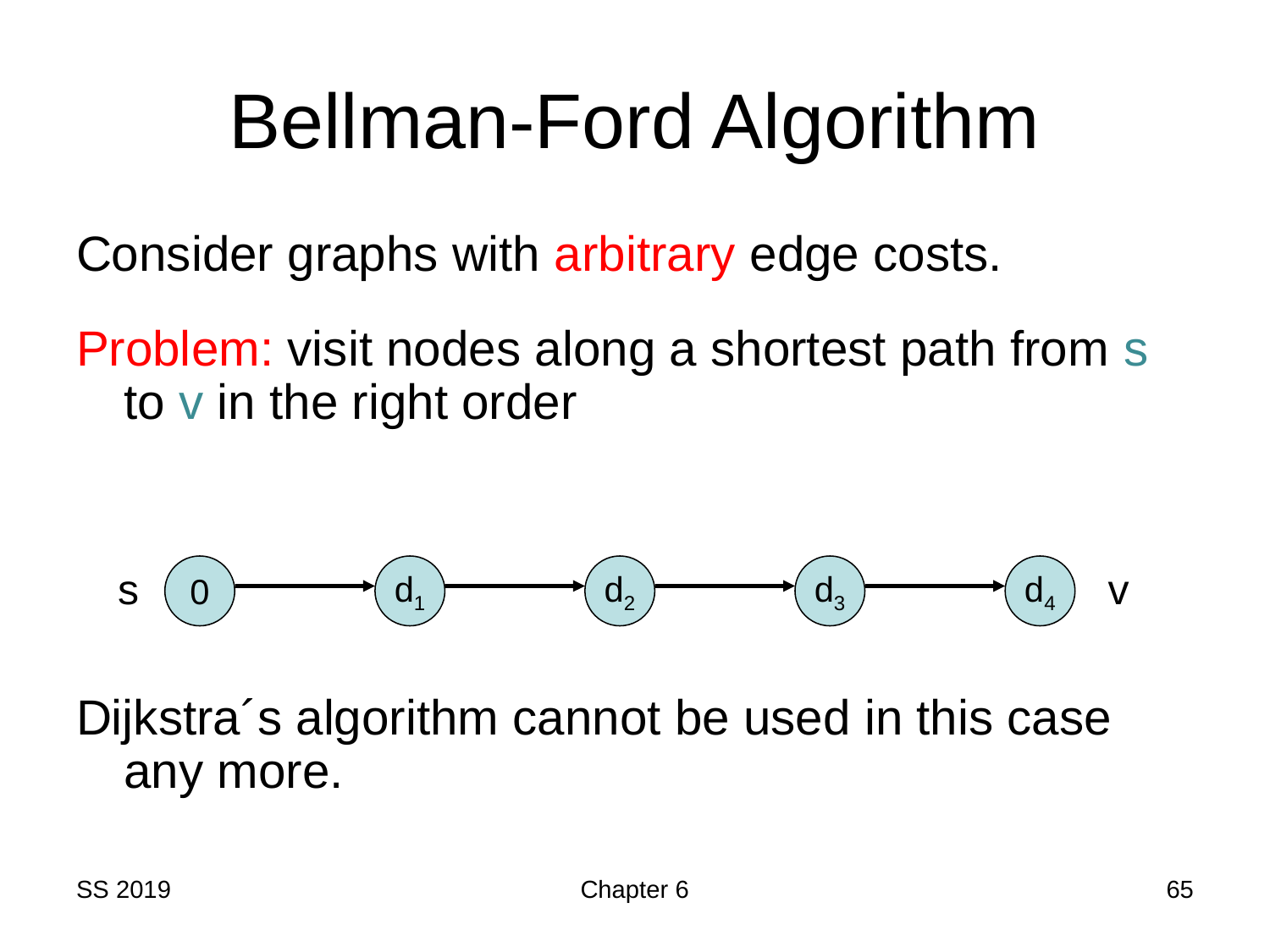

# Bellman-Ford Algorithm
Consider graphs with arbitrary edge costs.

Problem: visit nodes along a shortest path from s to v in the right order

Dijkstra´s algorithm cannot be used in this case any more.
s
0
d1
d2
d3
d4
v

SS 2019
Chapter 6
65